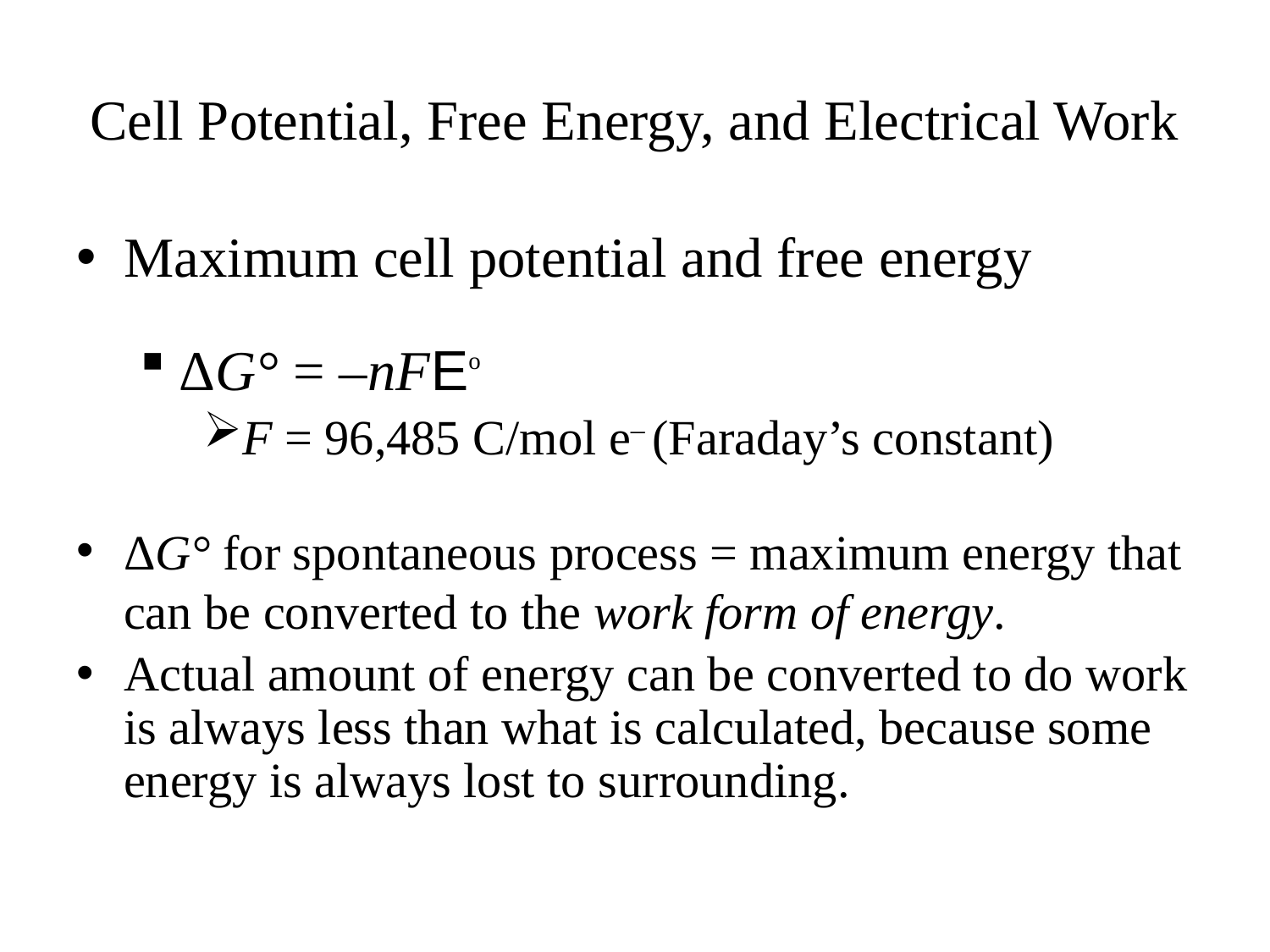

# Cell Potential, Free Energy, and Electrical Work
Maximum cell potential and free energy
ΔG° = –nFEo
F = 96,485 C/mol e– (Faraday’s constant)

ΔG° for spontaneous process = maximum energy that can be converted to the work form of energy.
Actual amount of energy can be converted to do work is always less than what is calculated, because some energy is always lost to surrounding.